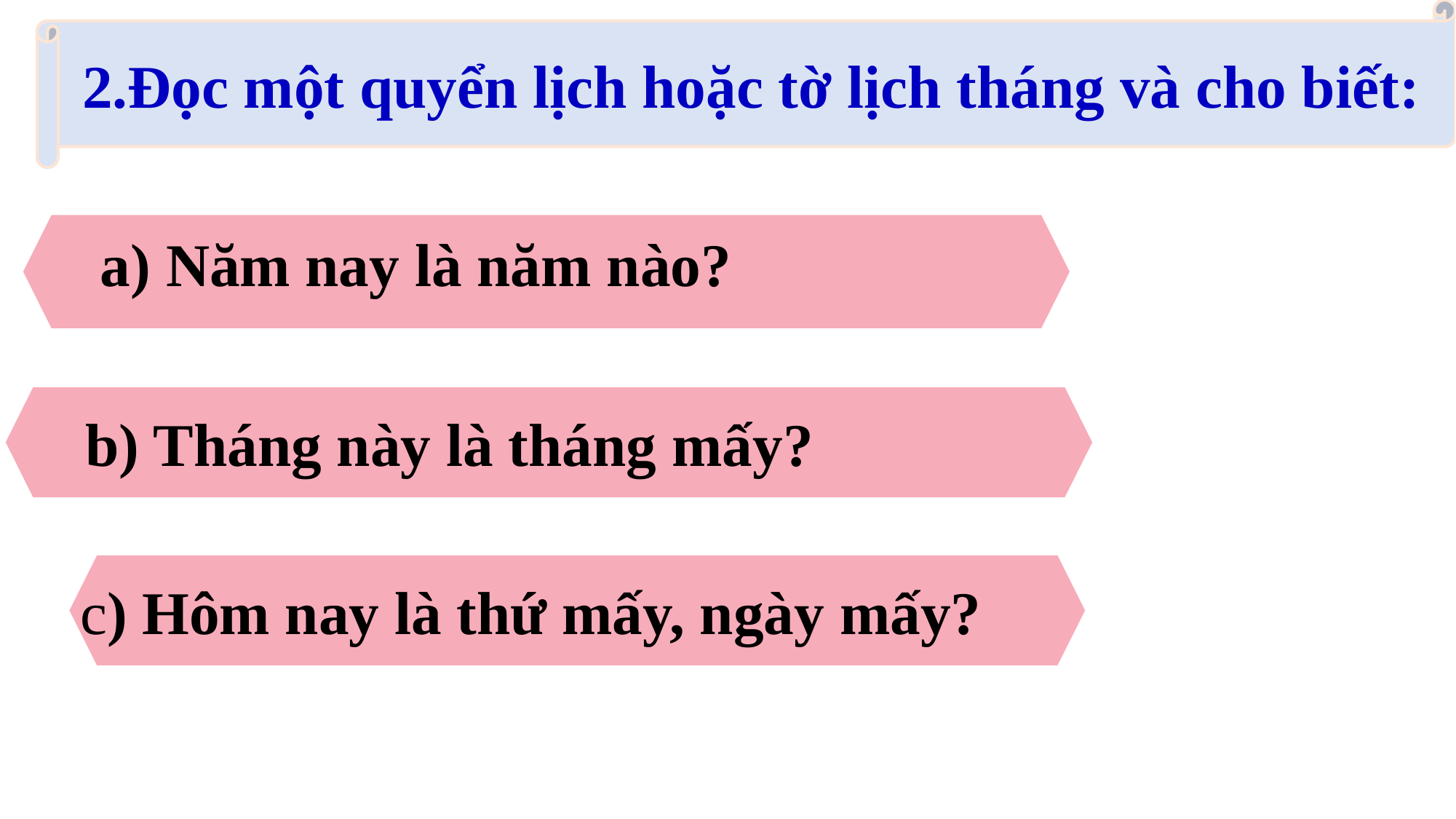

2.Đọc một quyển lịch hoặc tờ lịch tháng và cho biết:

a) Năm nay là năm nào?
#

b) Tháng này là tháng mấy?

c) Hôm nay là thứ mấy, ngày mấy?